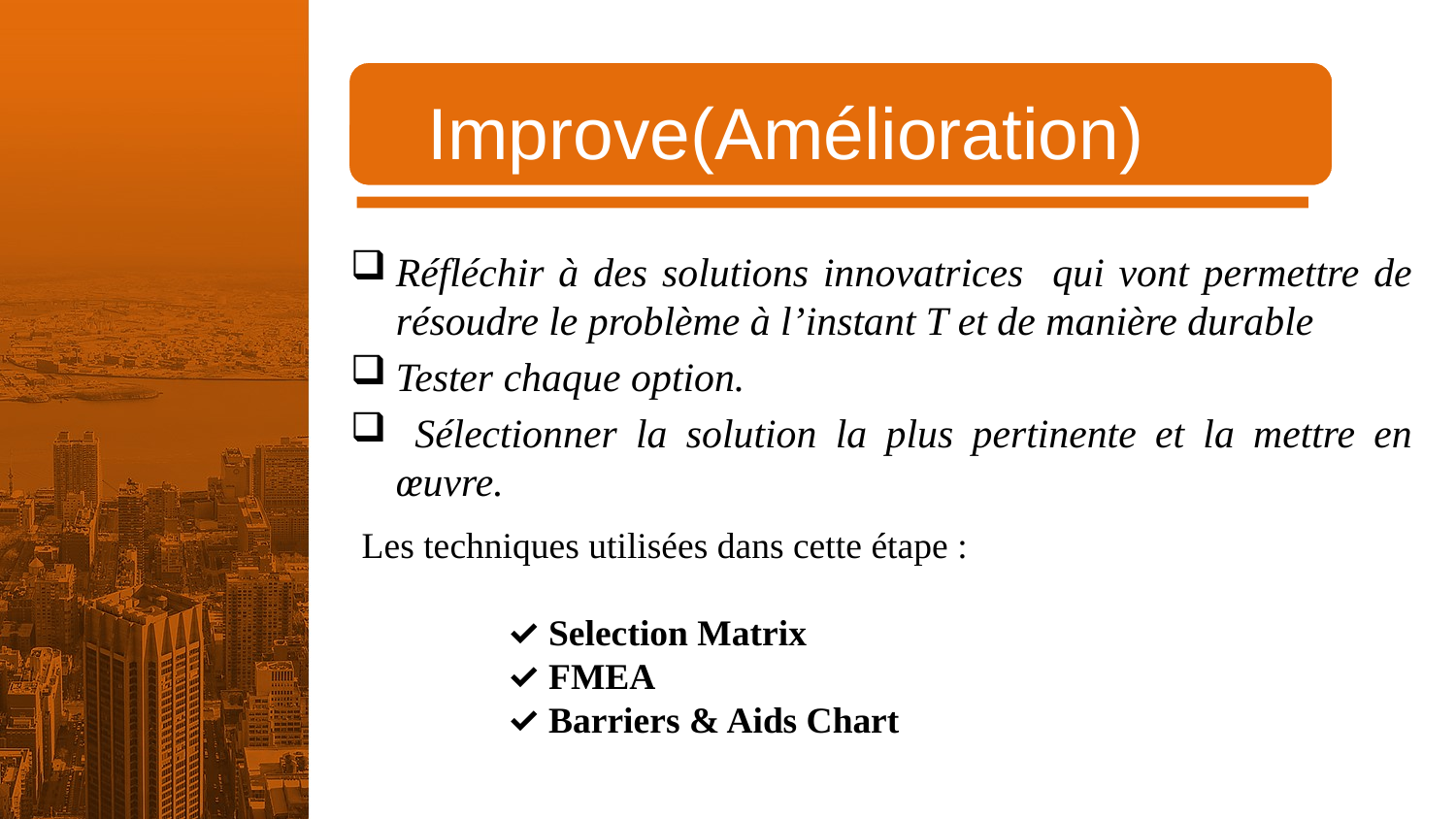

Improve(Amélioration)

Réfléchir à des solutions innovatrices  qui vont permettre de résoudre le problème à l’instant T et de manière durable
Tester chaque option.
 Sélectionner la solution la plus pertinente et la mettre en œuvre.
Les techniques utilisées dans cette étape :

	✓ Selection Matrix
	✓ FMEA
	✓ Barriers & Aids Chart